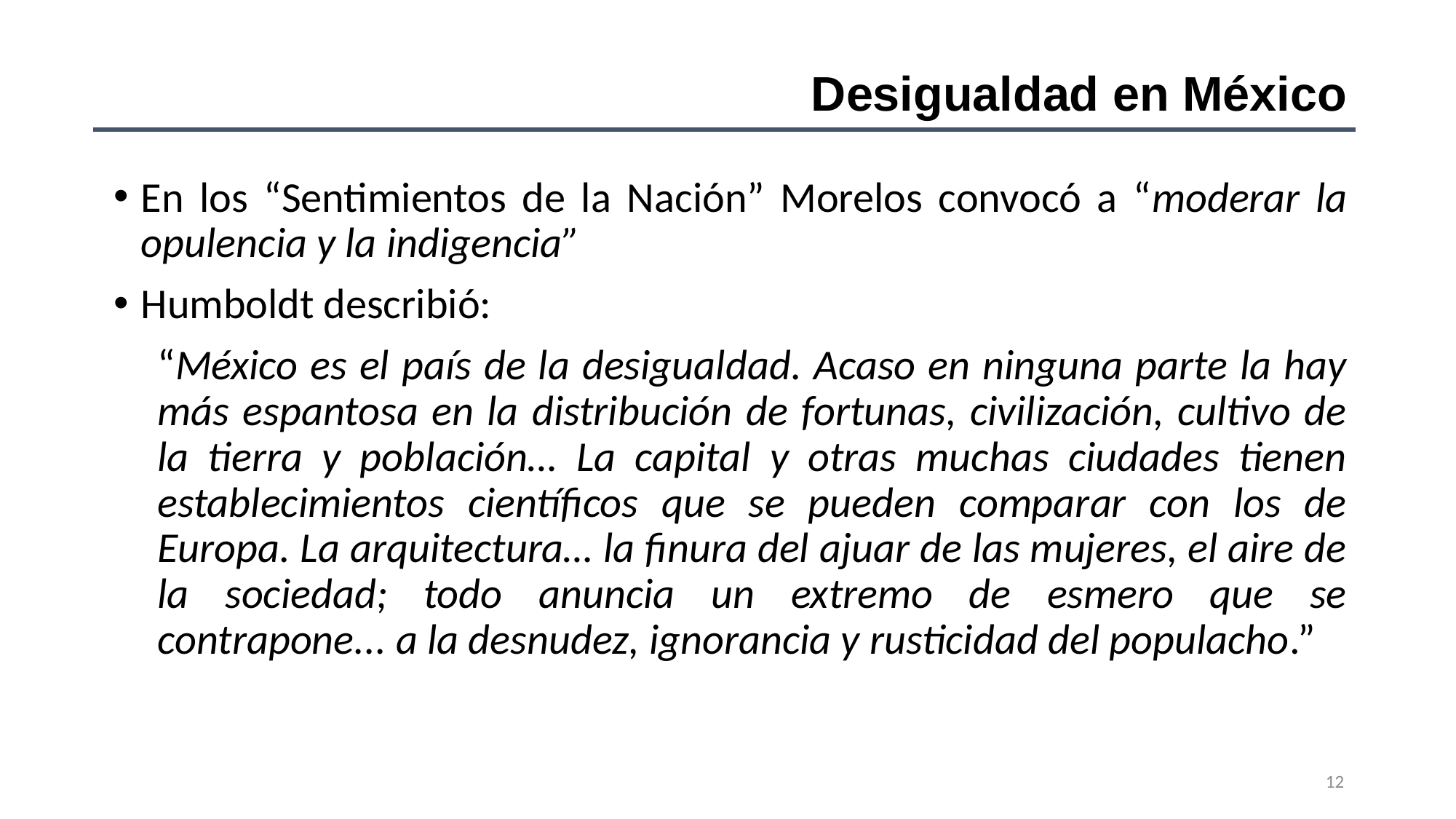

Desigualdad en México
En los “Sentimientos de la Nación” Morelos convocó a “moderar la opulencia y la indigencia”
Humboldt describió:
“México es el país de la desigualdad. Acaso en ninguna parte la hay más espantosa en la distribución de fortunas, civilización, cultivo de la tierra y población… La capital y otras muchas ciudades tienen establecimientos científicos que se pueden comparar con los de Europa. La arquitectura… la finura del ajuar de las mujeres, el aire de la sociedad; todo anuncia un extremo de esmero que se contrapone... a la desnudez, ignorancia y rusticidad del populacho.”

12